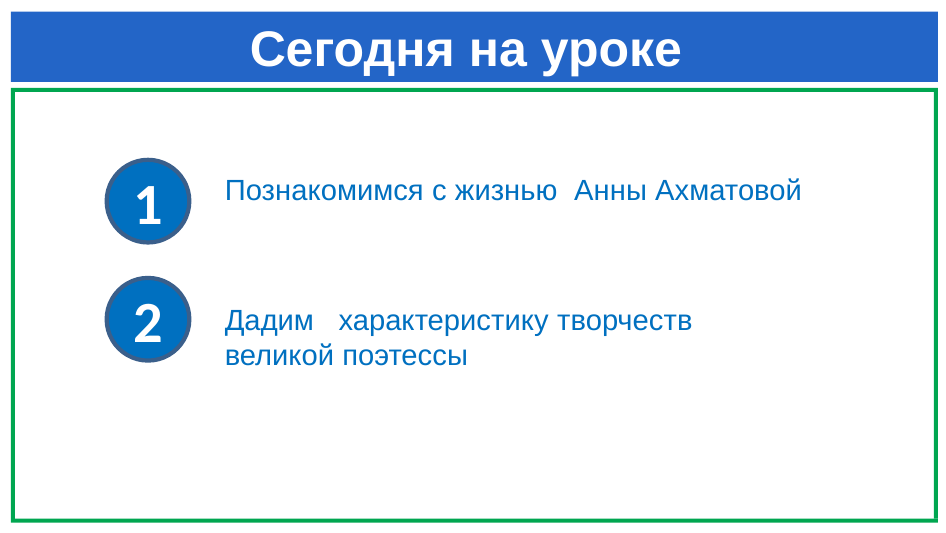

# Сегодня на уроке
1
Познакомимся с жизнью  Анны Ахматовой
2
Дадим   характеристику творчеств великой поэтессы